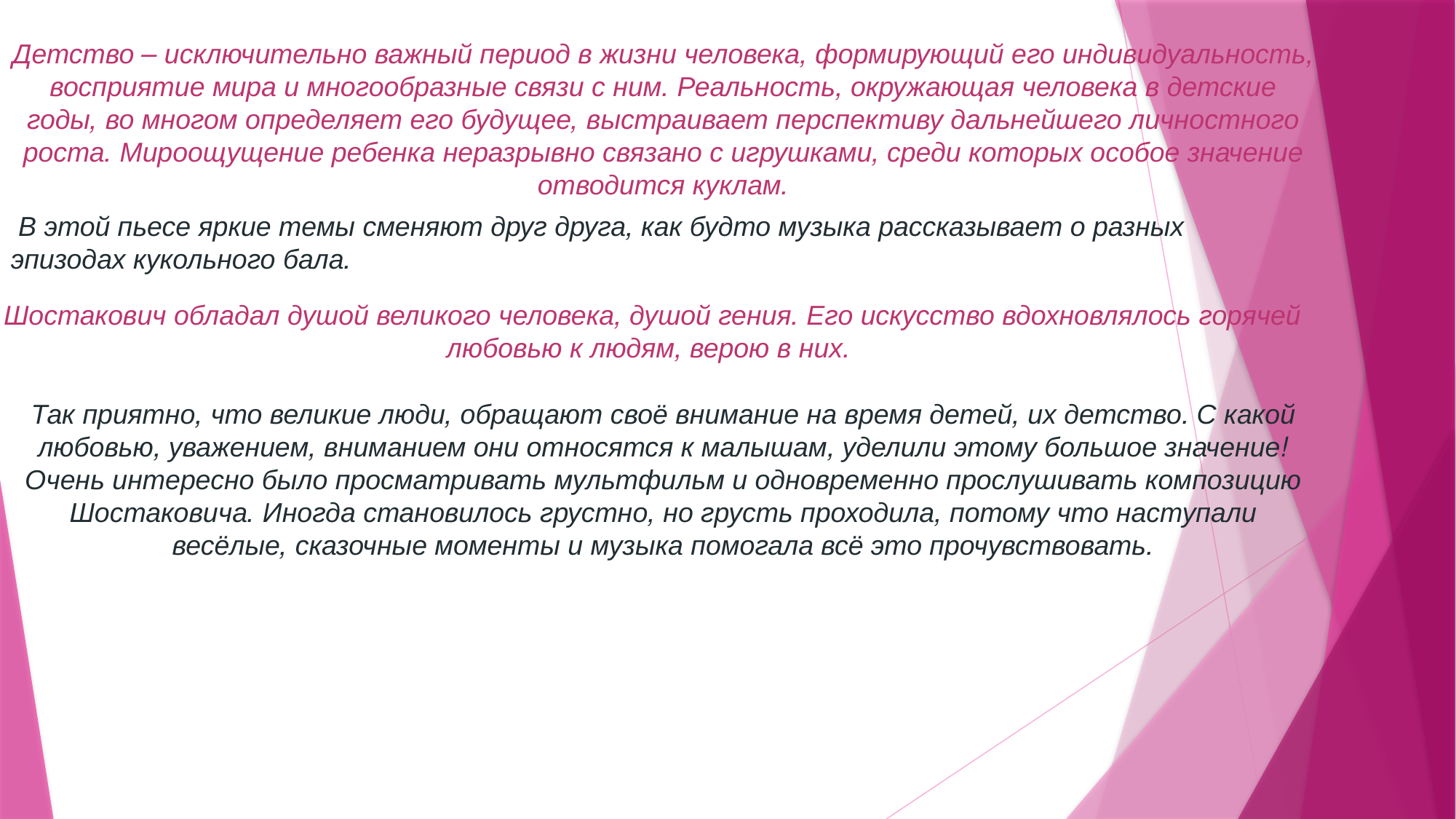

# Детство – исключительно важный период в жизни человека, формирующий его индивидуальность, восприятие мира и многообразные связи с ним. Реальность, окружающая человека в детские годы, во многом определяет его будущее, выстраивает перспективу дальнейшего личностного роста. Мироощущение ребенка неразрывно связано с игрушками, среди которых особое значение отводится куклам. Так приятно, что великие люди, обращают своё внимание на время детей, их детство. С какой любовью, уважением, вниманием они относятся к малышам, уделили этому большое значение! Очень интересно было просматривать мультфильм и одновременно прослушивать композицию Шостаковича. Иногда становилось грустно, но грусть проходила, потому что наступали весёлые, сказочные моменты и музыка помогала всё это прочувствовать.
 В этой пьесе яркие темы сменяют друг друга, как будто музыка рассказывает о разных эпизодах кукольного бала.
 Шостакович обладал душой великого человека, душой гения. Его искусство вдохновлялось горячей любовью к людям, верою в них.